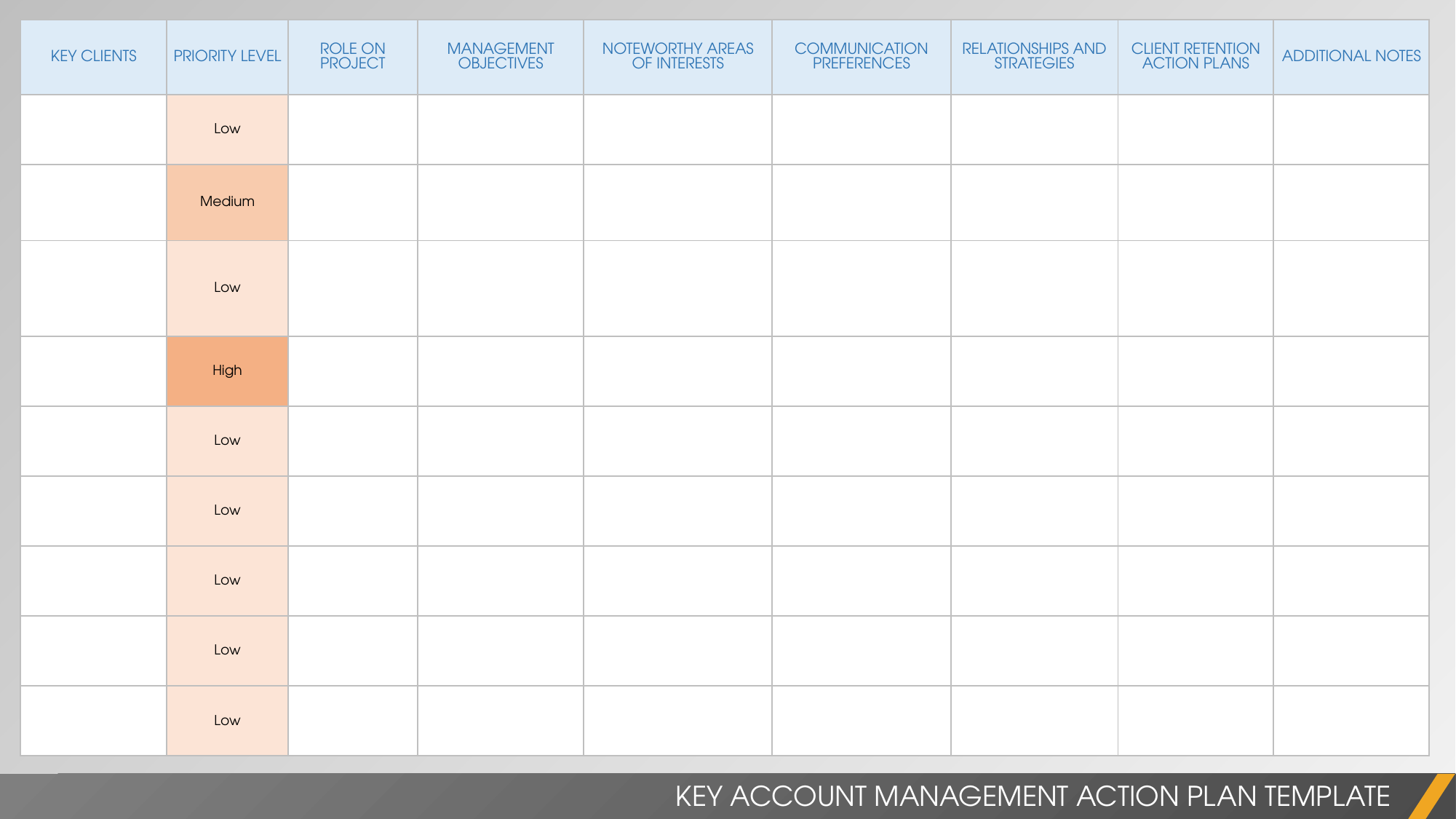

| KEY CLIENTS | PRIORITY LEVEL | ROLE ON PROJECT | MANAGEMENT OBJECTIVES | NOTEWORTHY AREAS OF INTERESTS | COMMUNICATION PREFERENCES | RELATIONSHIPS AND STRATEGIES | CLIENT RETENTION ACTION PLANS | ADDITIONAL NOTES |
| --- | --- | --- | --- | --- | --- | --- | --- | --- |
|  | Low |  |  |  |  |  |  |  |
|  | Medium |  |  |  |  |  |  |  |
|  | Low |  |  |  |  |  |  |  |
|  | High |  |  |  |  |  |  |  |
|  | Low |  |  |  |  |  |  |  |
|  | Low |  |  |  |  |  |  |  |
|  | Low |  |  |  |  |  |  |  |
|  | Low |  |  |  |  |  |  |  |
|  | Low |  |  |  |  |  |  |  |
KEY ACCOUNT MANAGEMENT ACTION PLAN TEMPLATE
PROJECT REPORT